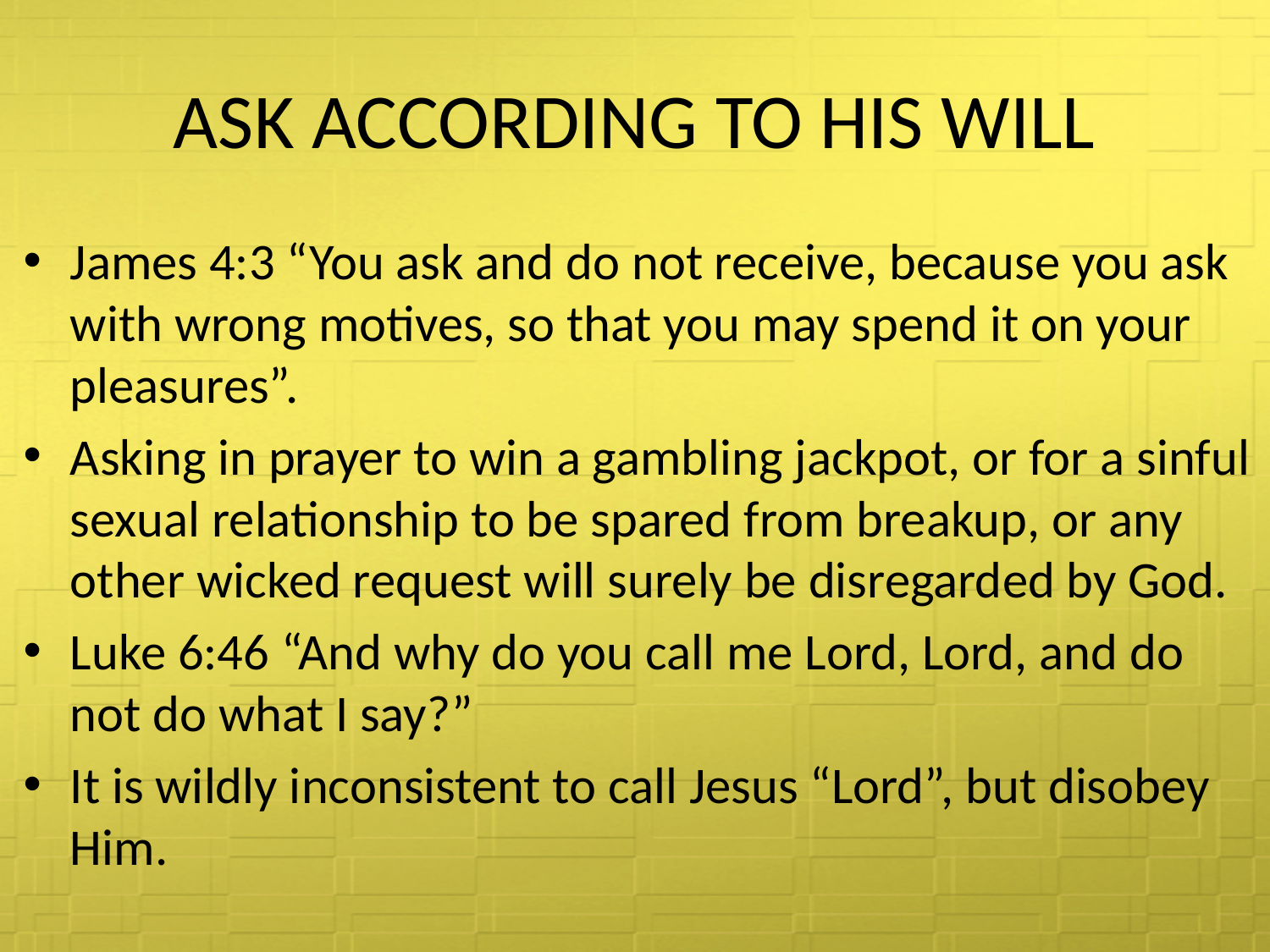

# ASK ACCORDING TO HIS WILL
James 4:3 “You ask and do not receive, because you ask with wrong motives, so that you may spend it on your pleasures”.
Asking in prayer to win a gambling jackpot, or for a sinful sexual relationship to be spared from breakup, or any other wicked request will surely be disregarded by God.
Luke 6:46 “And why do you call me Lord, Lord, and do not do what I say?”
It is wildly inconsistent to call Jesus “Lord”, but disobey Him.